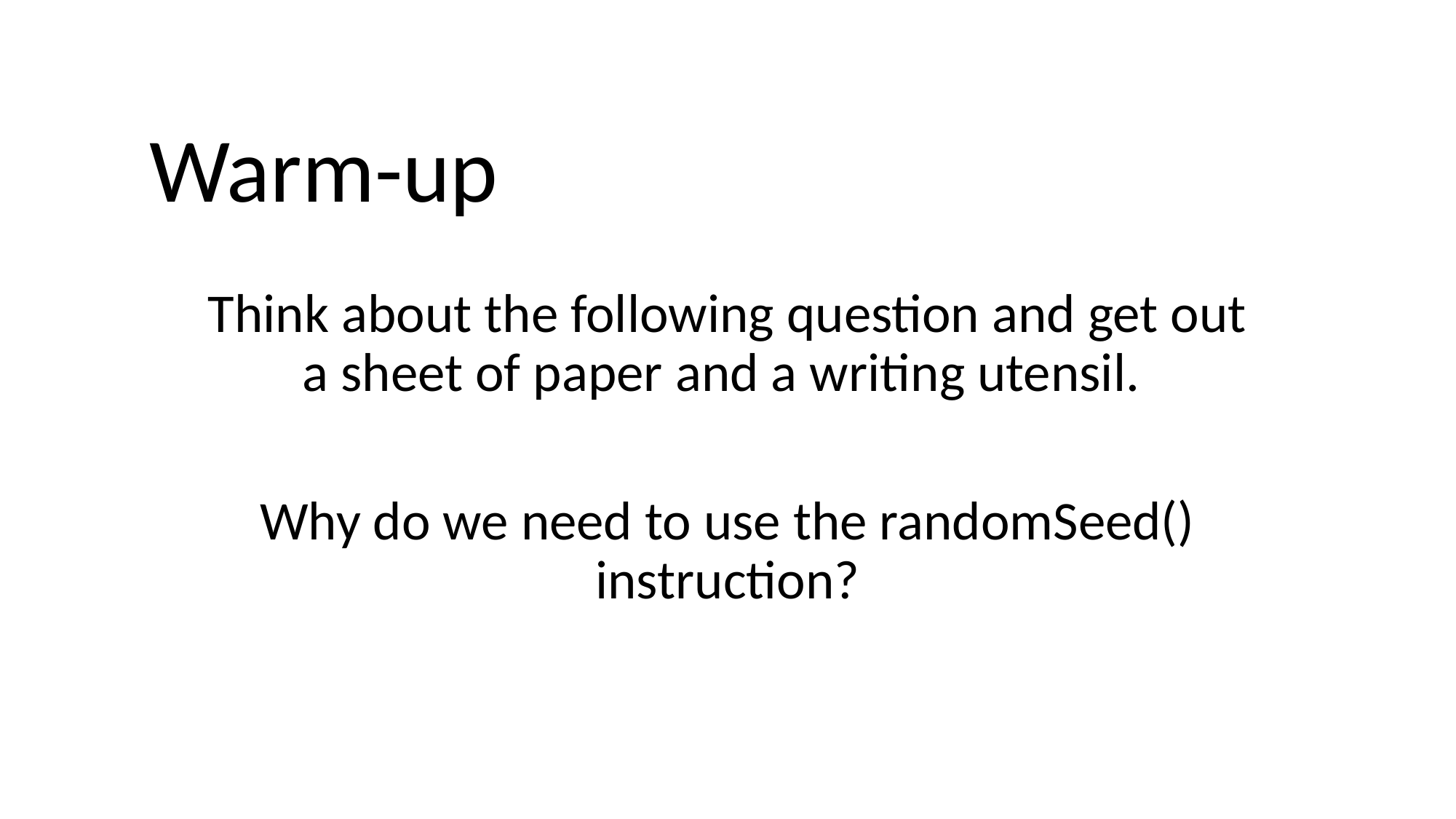

# Warm-up
Think about the following question and get out a sheet of paper and a writing utensil.

Why do we need to use the randomSeed() instruction?